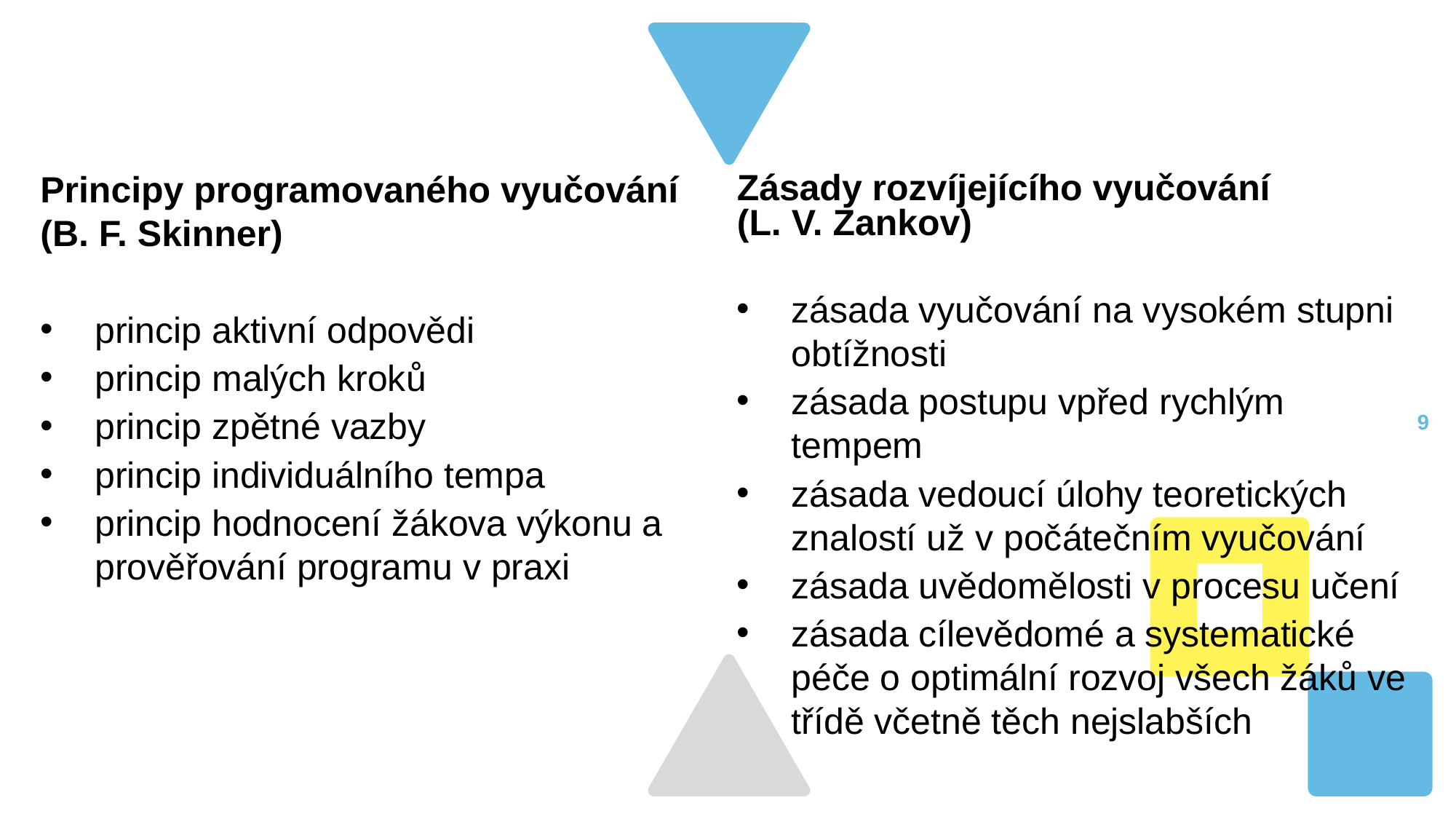

Principy programovaného vyučování (B. F. Skinner)

princip aktivní odpovědi
princip malých kroků
princip zpětné vazby
princip individuálního tempa
princip hodnocení žákova výkonu a prověřování programu v praxi
Zásady rozvíjejícího vyučování
(L. V. Zankov)

zásada vyučování na vysokém stupni obtížnosti
zásada postupu vpřed rychlým tempem
zásada vedoucí úlohy teoretických znalostí už v počátečním vyučování
zásada uvědomělosti v procesu učení
zásada cílevědomé a systematické péče o optimální rozvoj všech žáků ve třídě včetně těch nejslabších
9